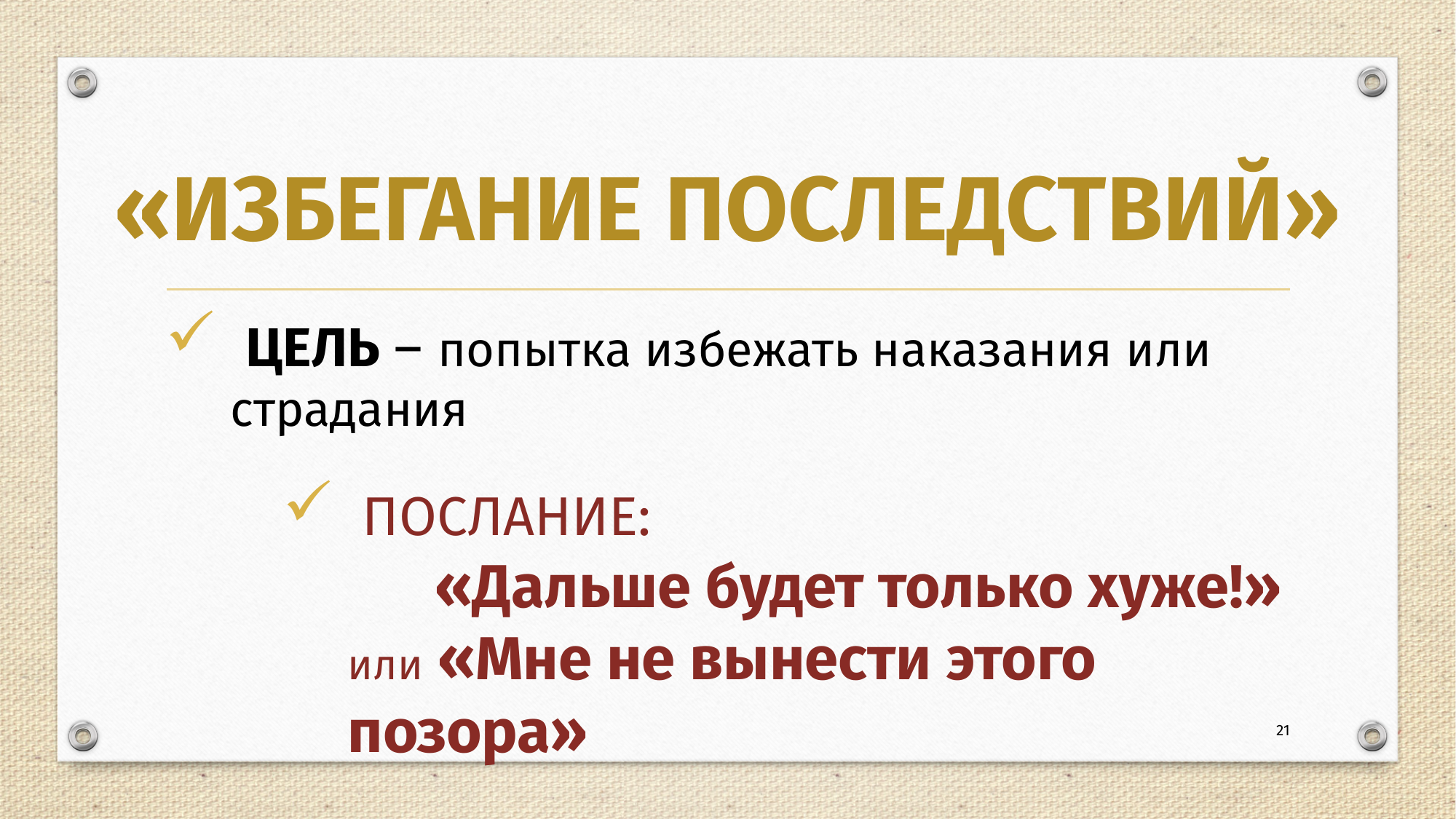

# «ИЗБЕГАНИЕ ПОСЛЕДСТВИЙ»
 ЦЕЛЬ – попытка избежать наказания или страдания
 ПОСЛАНИЕ:                                                      «Дальше будет только хуже!» или «Мне не вынести этого позора»
21